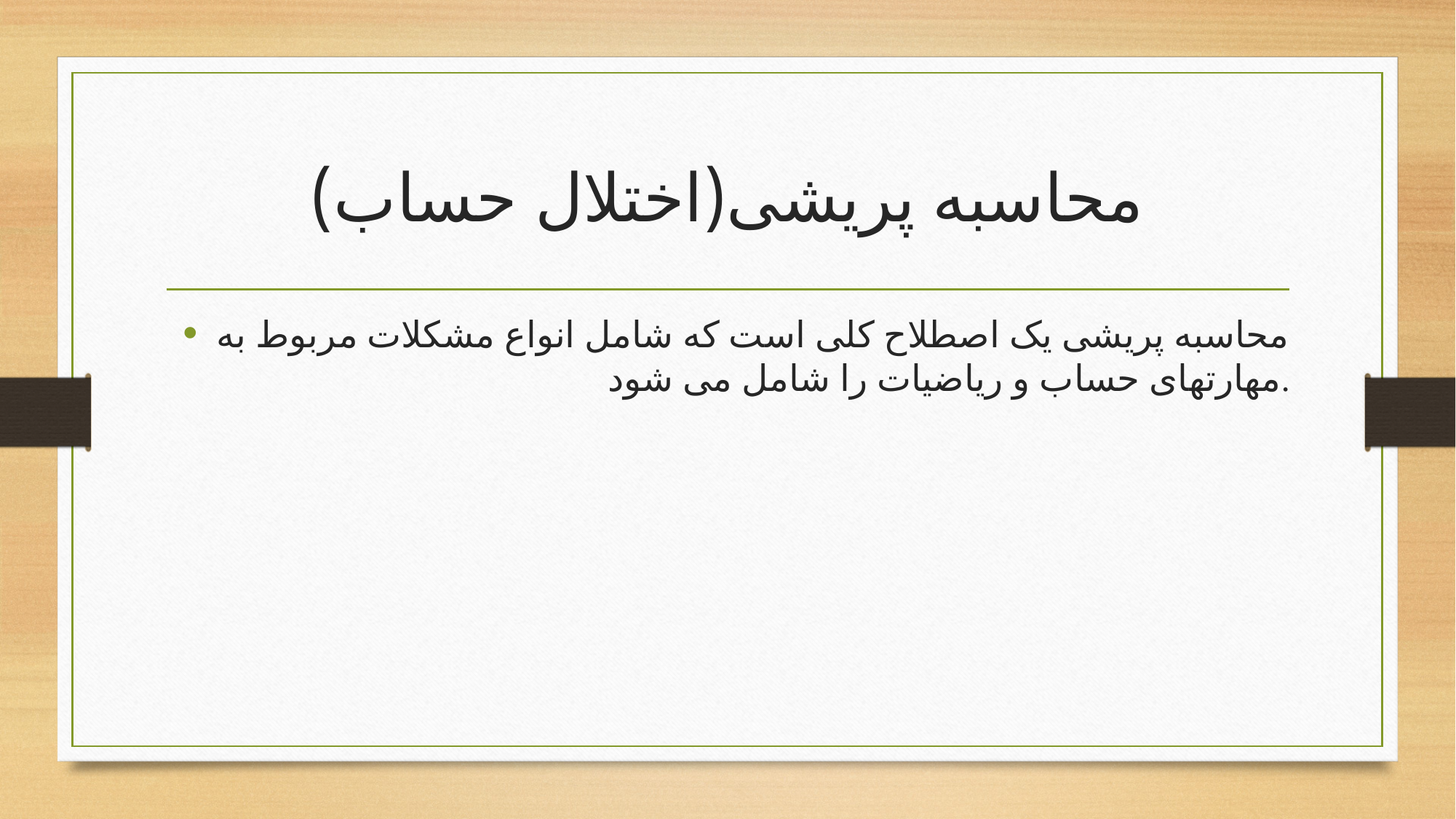

# محاسبه پریشی(اختلال حساب)
محاسبه پریشی یک اصطلاح کلی است که شامل انواع مشکلات مربوط به مهارتهای حساب و ریاضیات را شامل می شود.